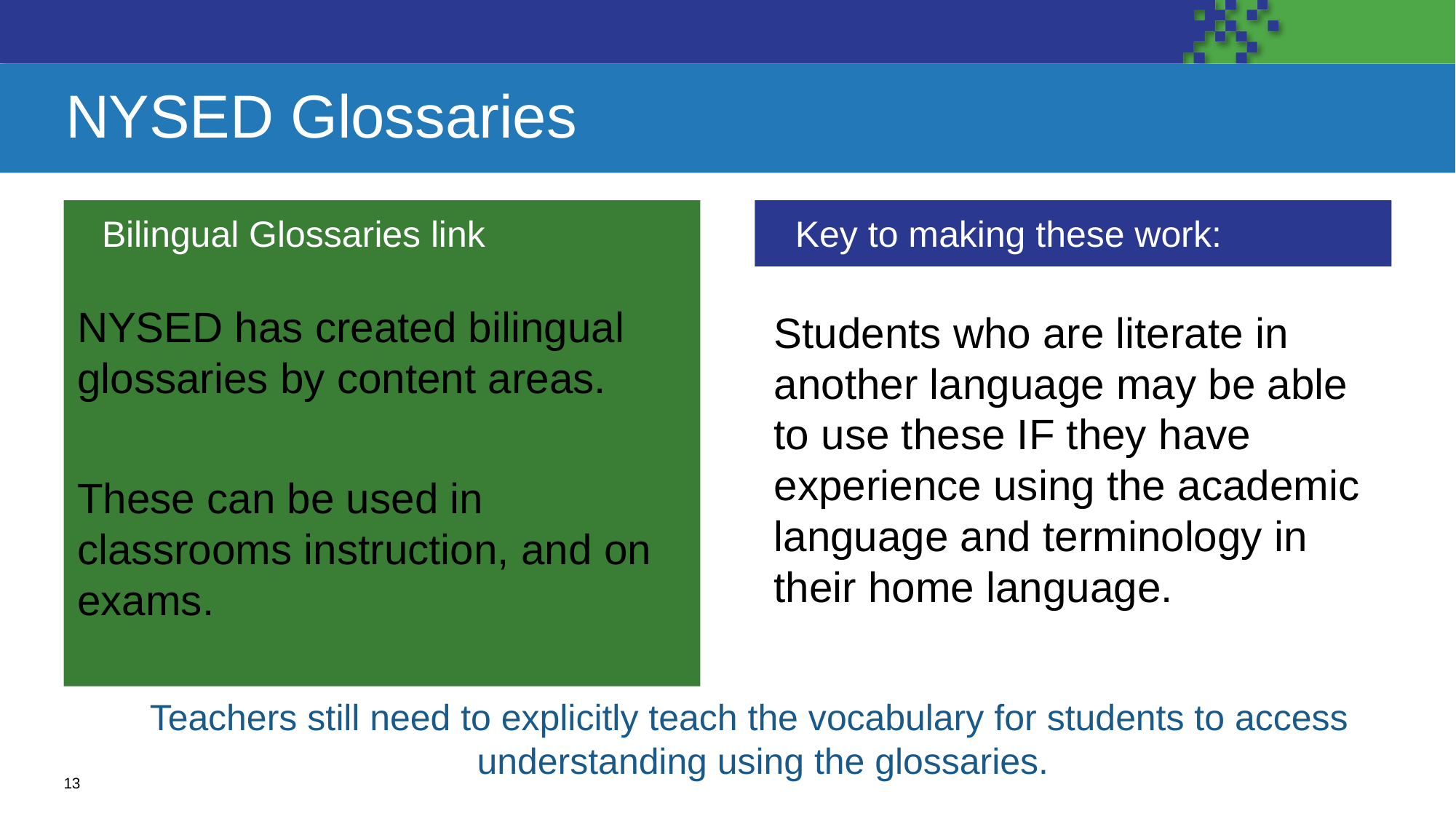

# NYSED Glossaries
Bilingual Glossaries link
Key to making these work:
NYSED has created bilingual glossaries by content areas.

These can be used in classrooms instruction, and on exams.

Students who are literate in another language may be able to use these IF they have experience using the academic language and terminology in their home language.
Teachers still need to explicitly teach the vocabulary for students to access understanding using the glossaries.
13